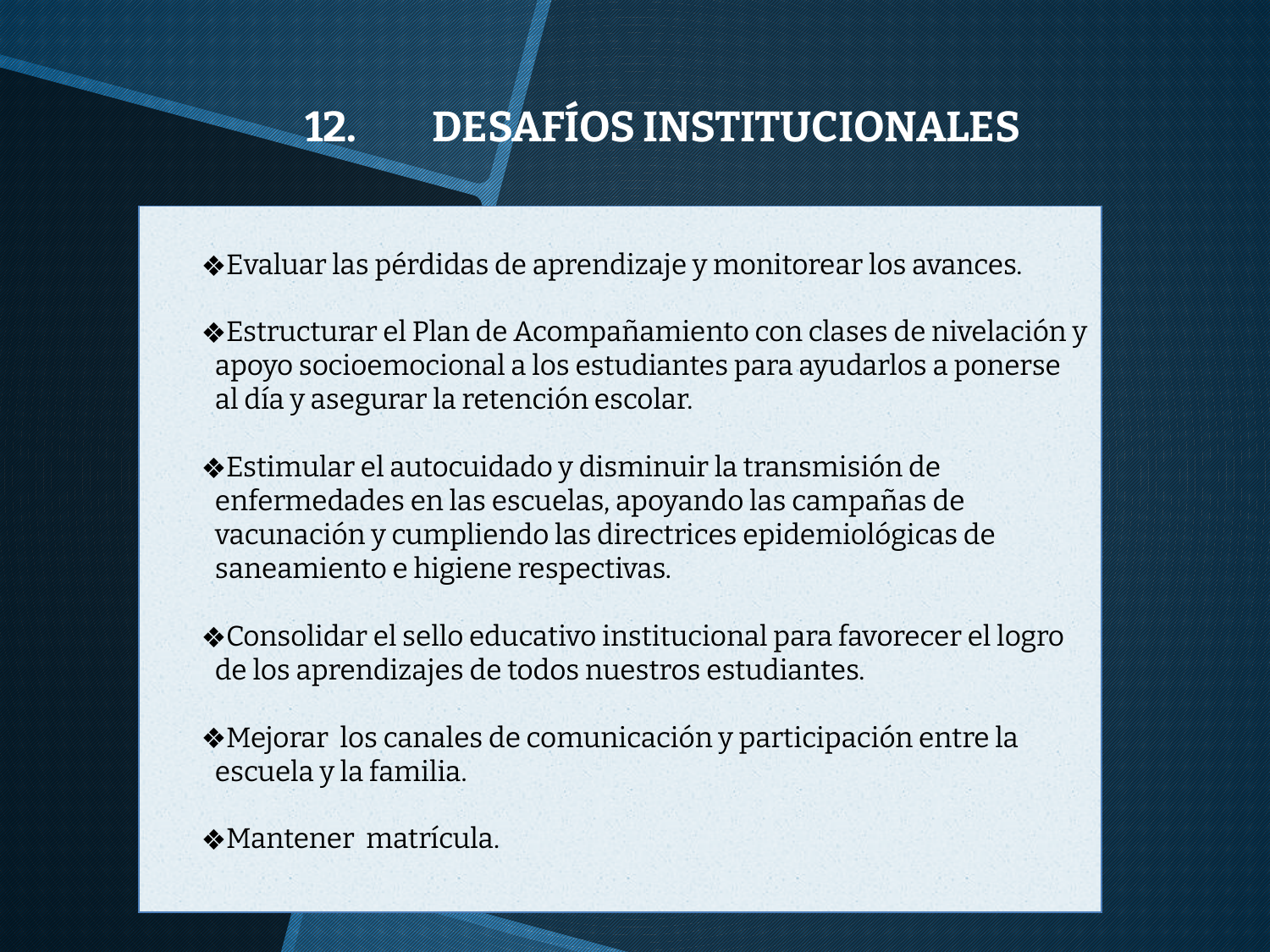

# 12.	DESAFÍOS INSTITUCIONALES

Evaluar las pérdidas de aprendizaje y monitorear los avances.

Estructurar el Plan de Acompañamiento con clases de nivelación y apoyo socioemocional a los estudiantes para ayudarlos a ponerse al día y asegurar la retención escolar.

Estimular el autocuidado y disminuir la transmisión de enfermedades en las escuelas, apoyando las campañas de vacunación y cumpliendo las directrices epidemiológicas de saneamiento e higiene respectivas.

Consolidar el sello educativo institucional para favorecer el logro de los aprendizajes de todos nuestros estudiantes.

Mejorar  los canales de comunicación y participación entre la escuela y la familia.

Mantener  matrícula.